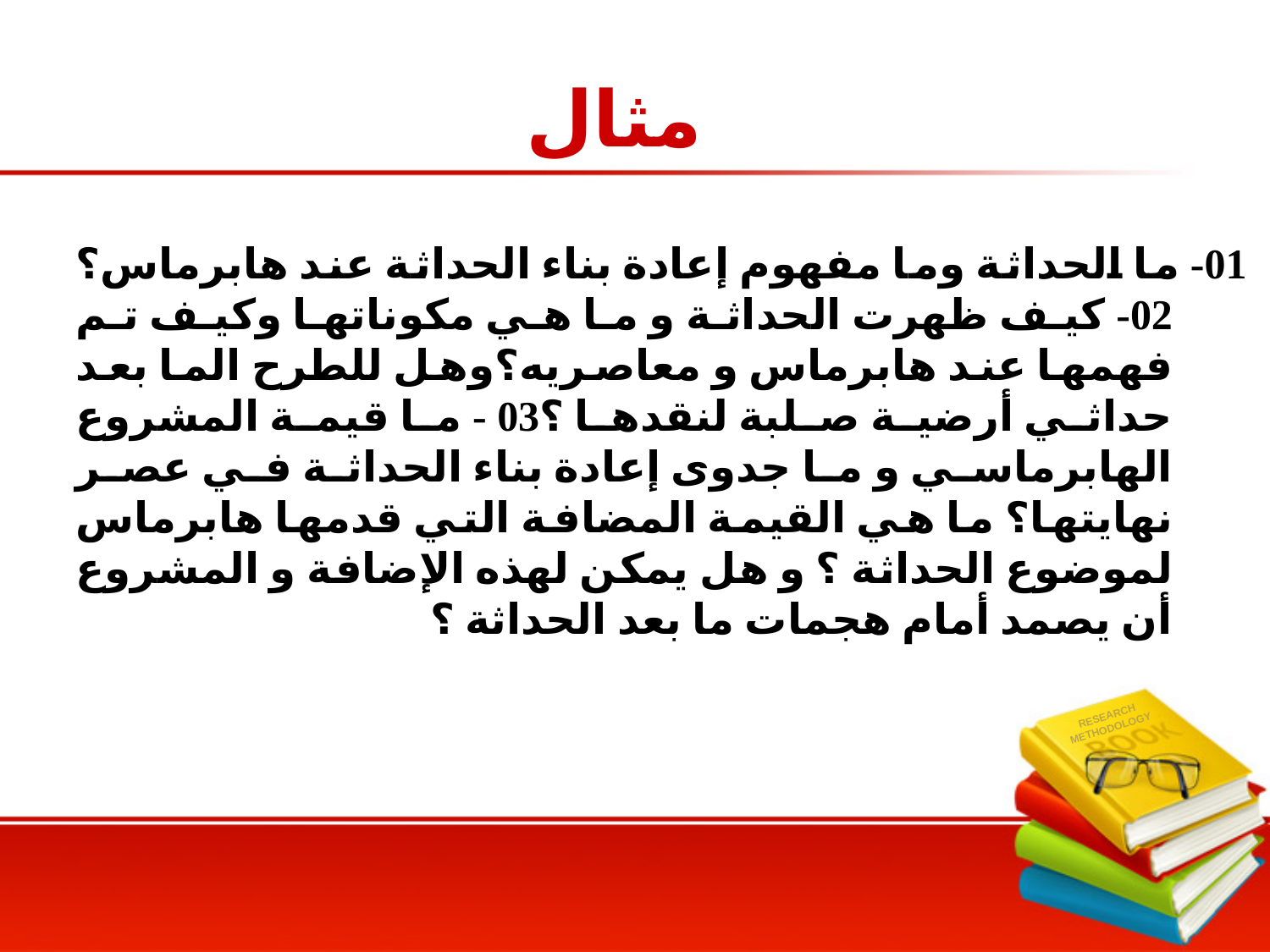

# مثال

01- ما الحداثة وما مفهوم إعادة بناء الحداثة عند هابرماس؟02- كيف ظهرت الحداثة و ما هي مكوناتها وكيف تم فهمها عند هابرماس و معاصريه؟وهل للطرح الما بعد حداثي أرضية صلبة لنقدها ؟03 - ما قيمة المشروع الهابرماسي و ما جدوى إعادة بناء الحداثة في عصر نهايتها؟ ما هي القيمة المضافة التي قدمها هابرماس لموضوع الحداثة ؟ و هل يمكن لهذه الإضافة و المشروع أن يصمد أمام هجمات ما بعد الحداثة ؟

RESEARCH
METHODOLOGY